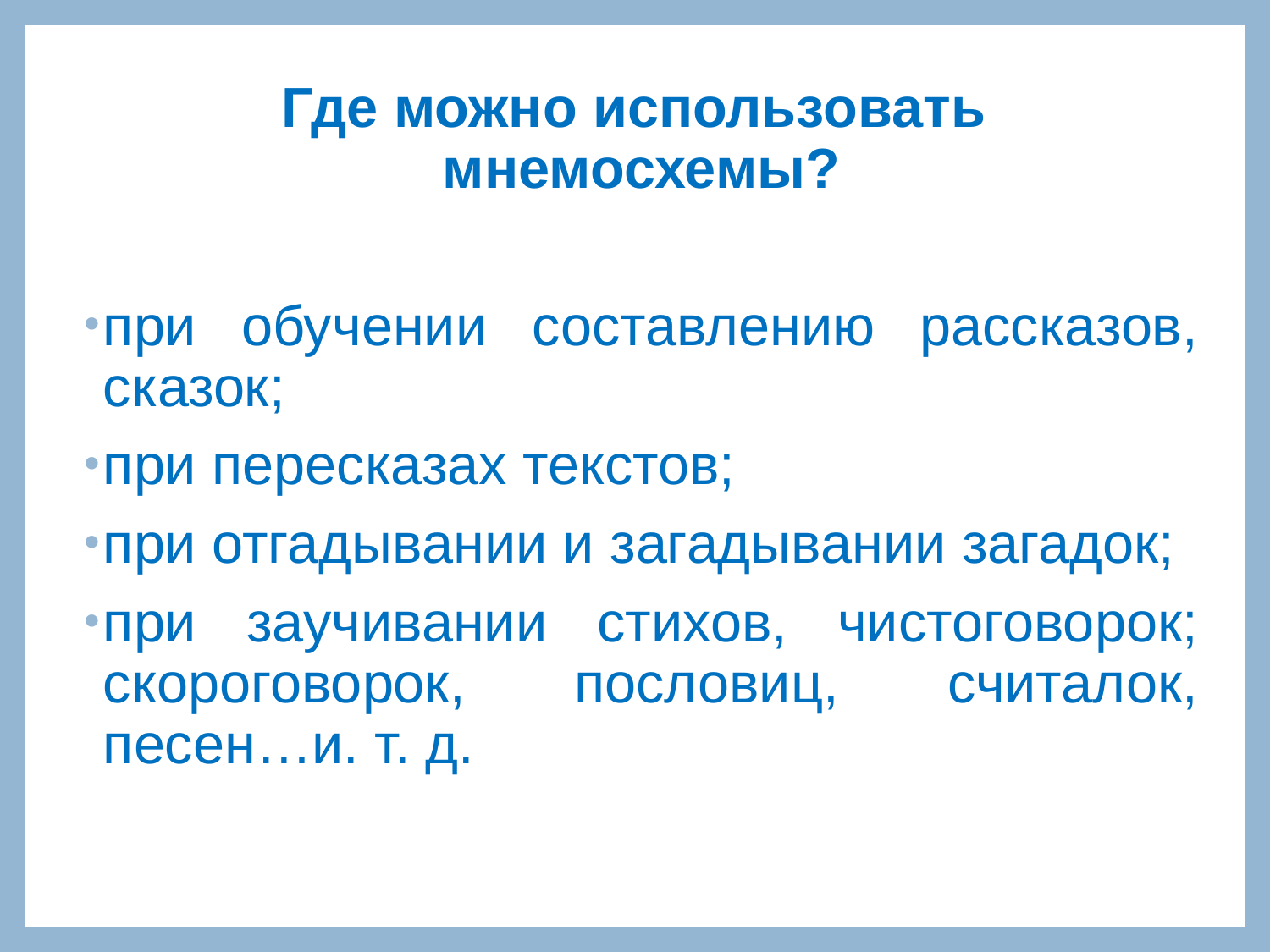

Где можно использовать  мнемосхемы?

при обучении составлению рассказов, сказок;
при пересказах текстов;
при отгадывании и загадывании загадок;
при заучивании стихов, чистоговорок; скороговорок, пословиц, считалок, песен…и. т. д.